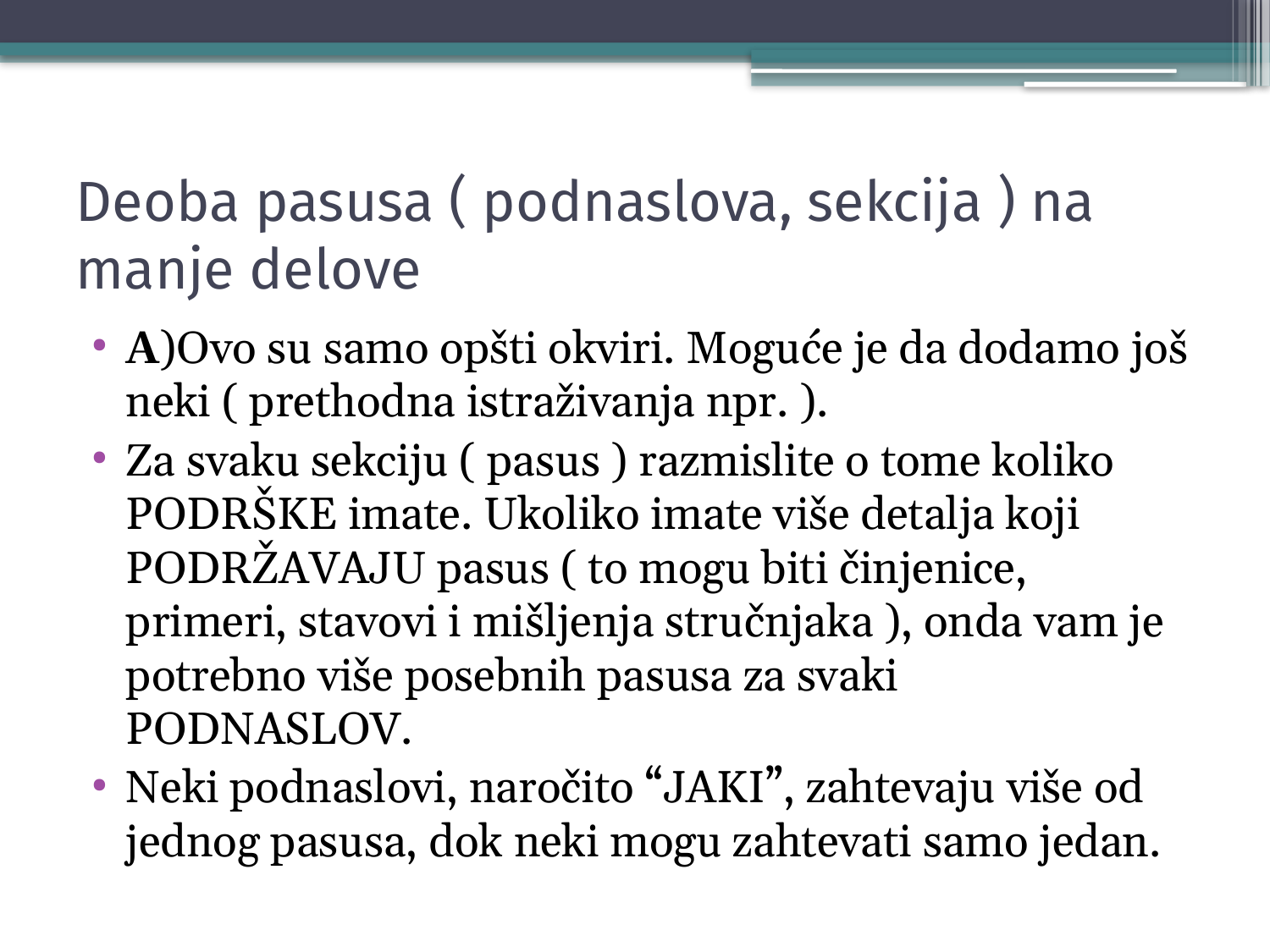

# Deoba pasusa ( podnaslova, sekcija ) na manje delove
A)Ovo su samo opšti okviri. Moguće je da dodamo još neki ( prethodna istraživanja npr. ).
Za svaku sekciju ( pasus ) razmislite o tome koliko PODRŠKE imate. Ukoliko imate više detalja koji PODRŽAVAJU pasus ( to mogu biti činjenice, primeri, stavovi i mišljenja stručnjaka ), onda vam je potrebno više posebnih pasusa za svaki PODNASLOV.
Neki podnaslovi, naročito “JAKI”, zahtevaju više od jednog pasusa, dok neki mogu zahtevati samo jedan.